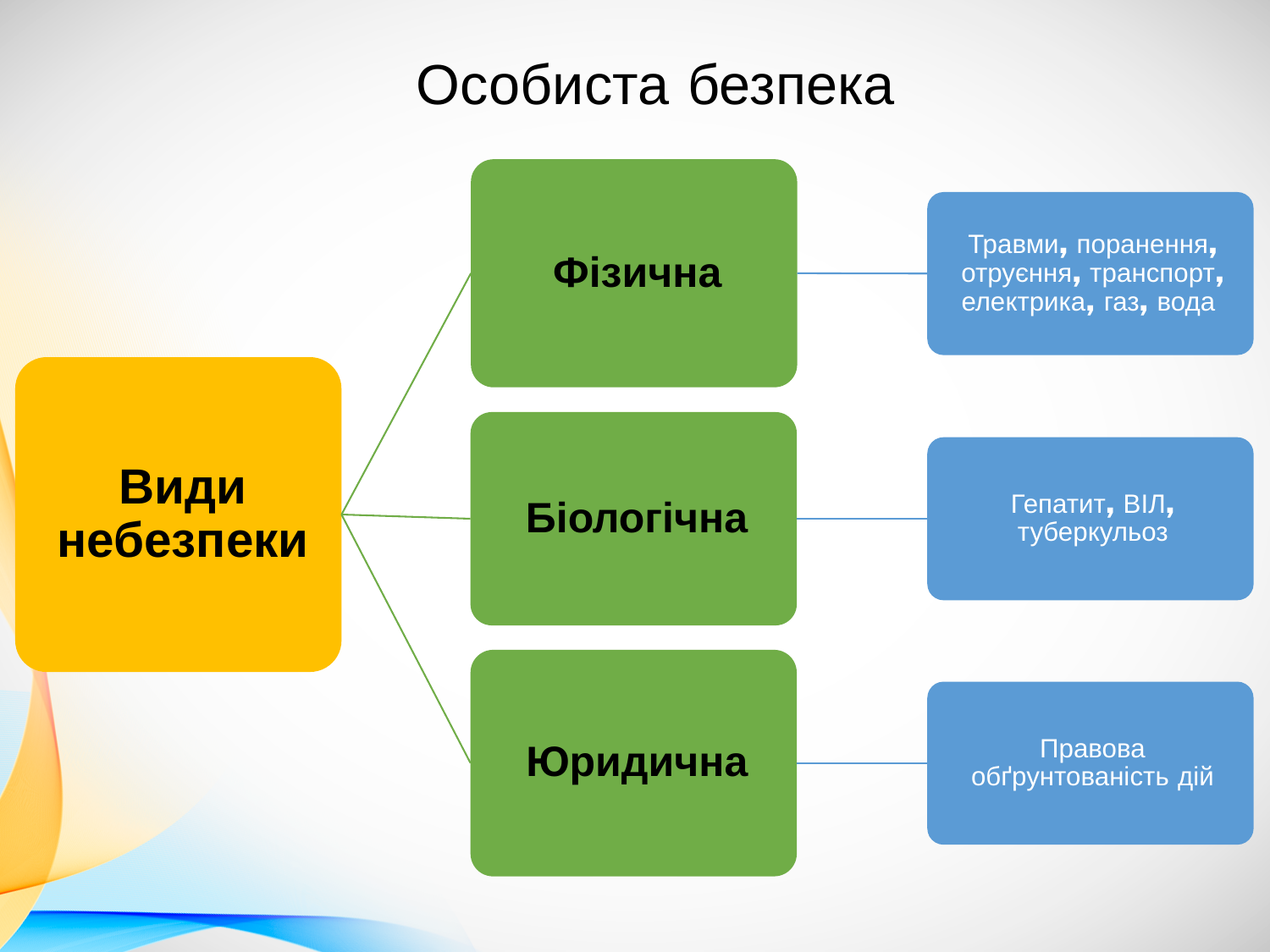

Особиста безпека
Види небезпеки

Фізична

Травми, поранення, отруєння, транспорт, електрика, газ, вода

Біологічна

Гепатит, ВІЛ, туберкульоз

Юридична

Правова обґрунтованість дій